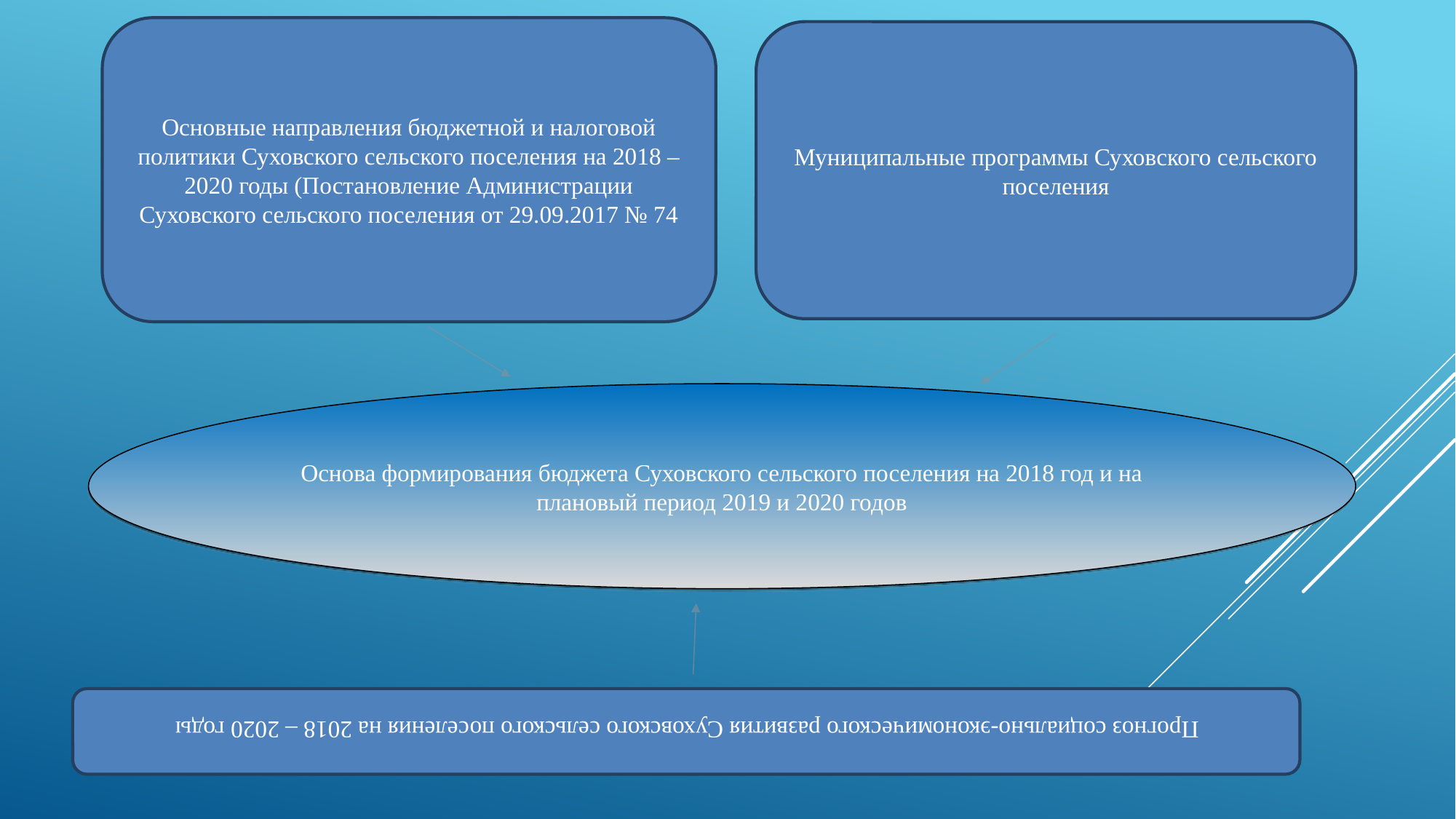

Основные направления бюджетной и налоговой политики Суховского сельского поселения на 2018 – 2020 годы (Постановление Администрации Суховского сельского поселения от 29.09.2017 № 74
Муниципальные программы Суховского сельского поселения
Основа формирования бюджета Суховского сельского поселения на 2018 год и на плановый период 2019 и 2020 годов
Прогноз социально-экономического развития Суховского сельского поселения на 2018 – 2020 годы